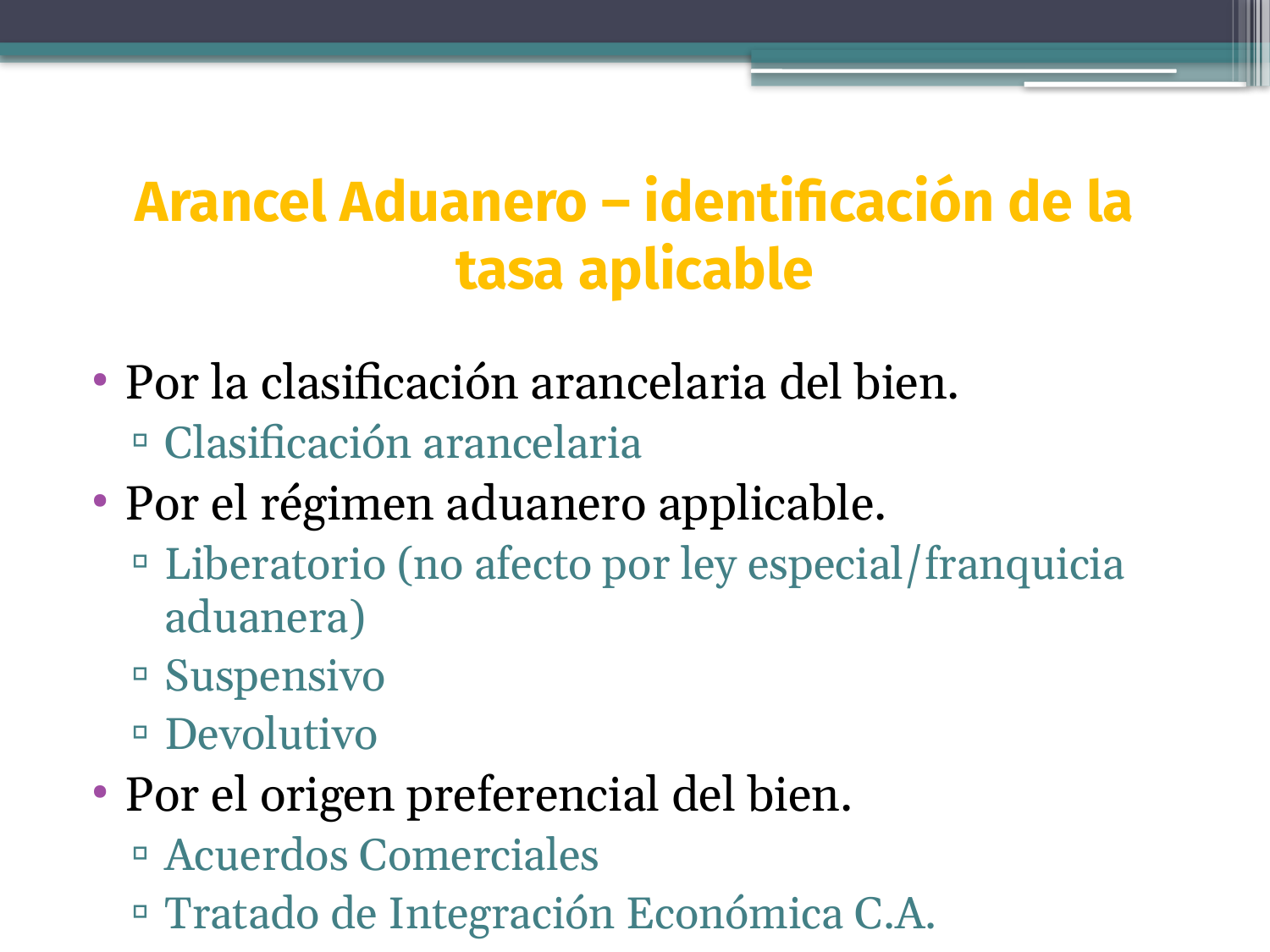

# Arancel Aduanero – identificación de la tasa aplicable
Por la clasificación arancelaria del bien.
Clasificación arancelaria
Por el régimen aduanero applicable.
Liberatorio (no afecto por ley especial/franquicia aduanera)
Suspensivo
Devolutivo
Por el origen preferencial del bien.
Acuerdos Comerciales
Tratado de Integración Económica C.A.